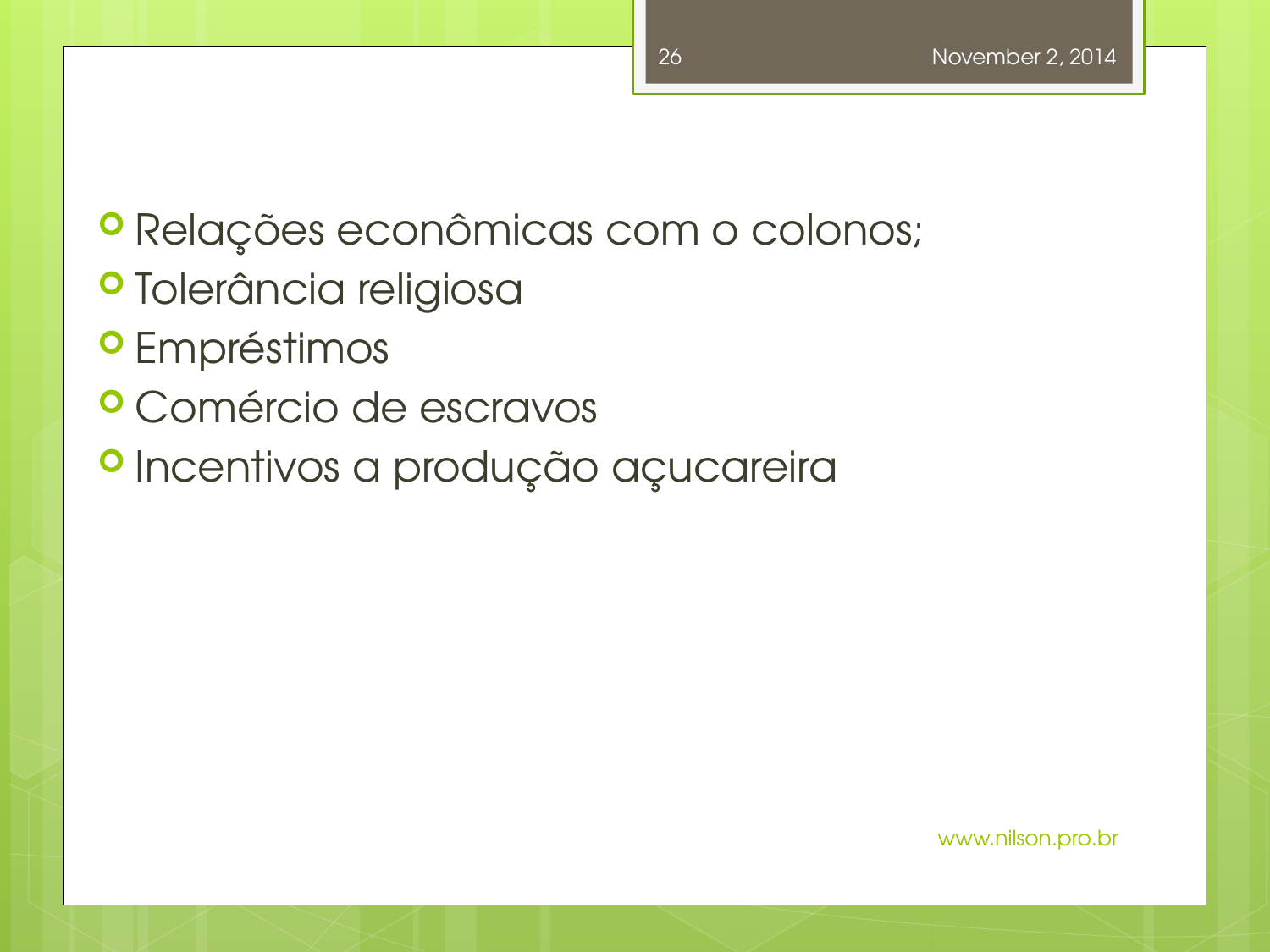

26
November 2, 2014
#
Relações econômicas com o colonos;
Tolerância religiosa
Empréstimos
Comércio de escravos
Incentivos a produção açucareira

www.nilson.pro.br